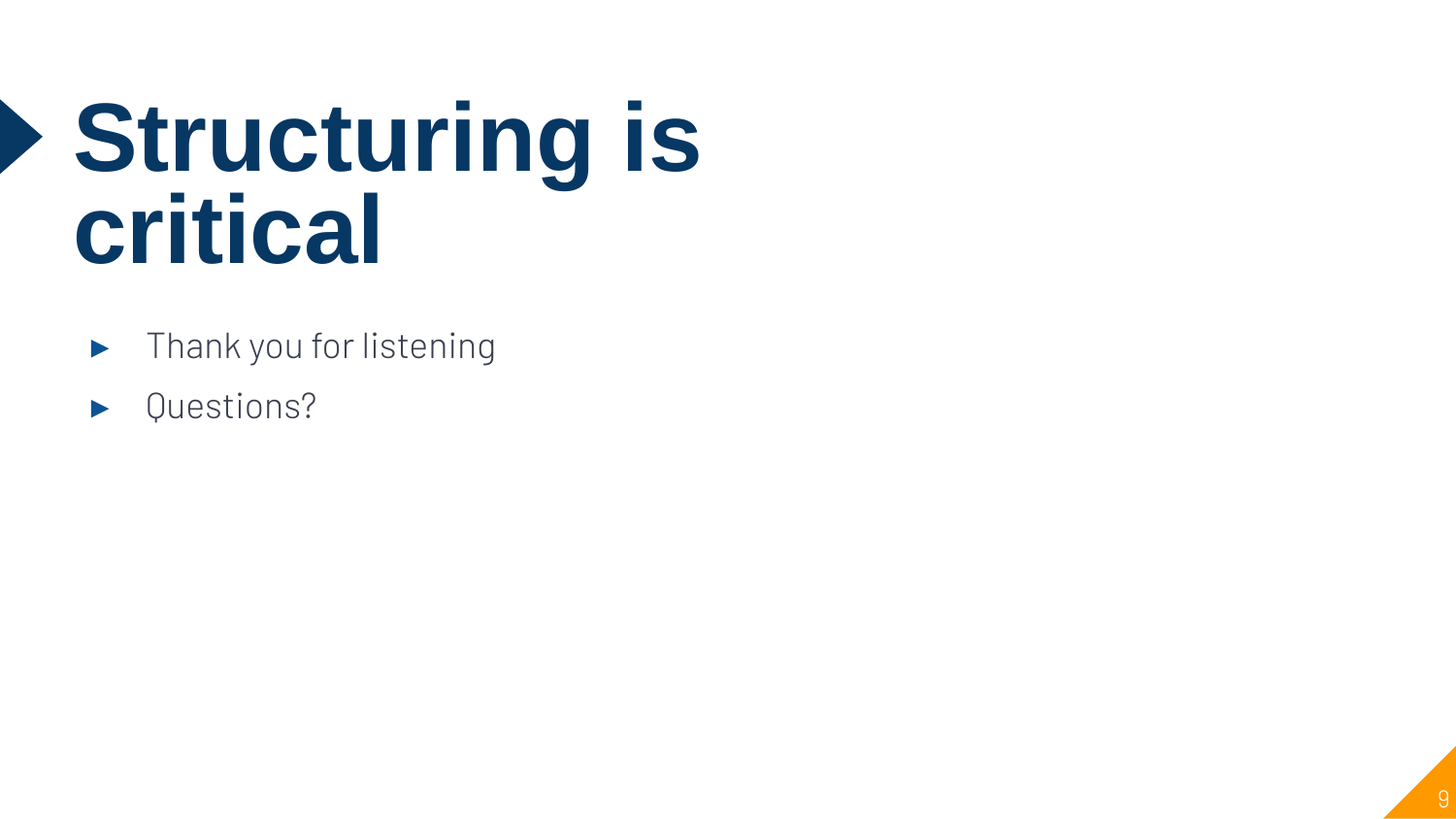

# Structuring is critical
Thank you for listening
Questions?
9